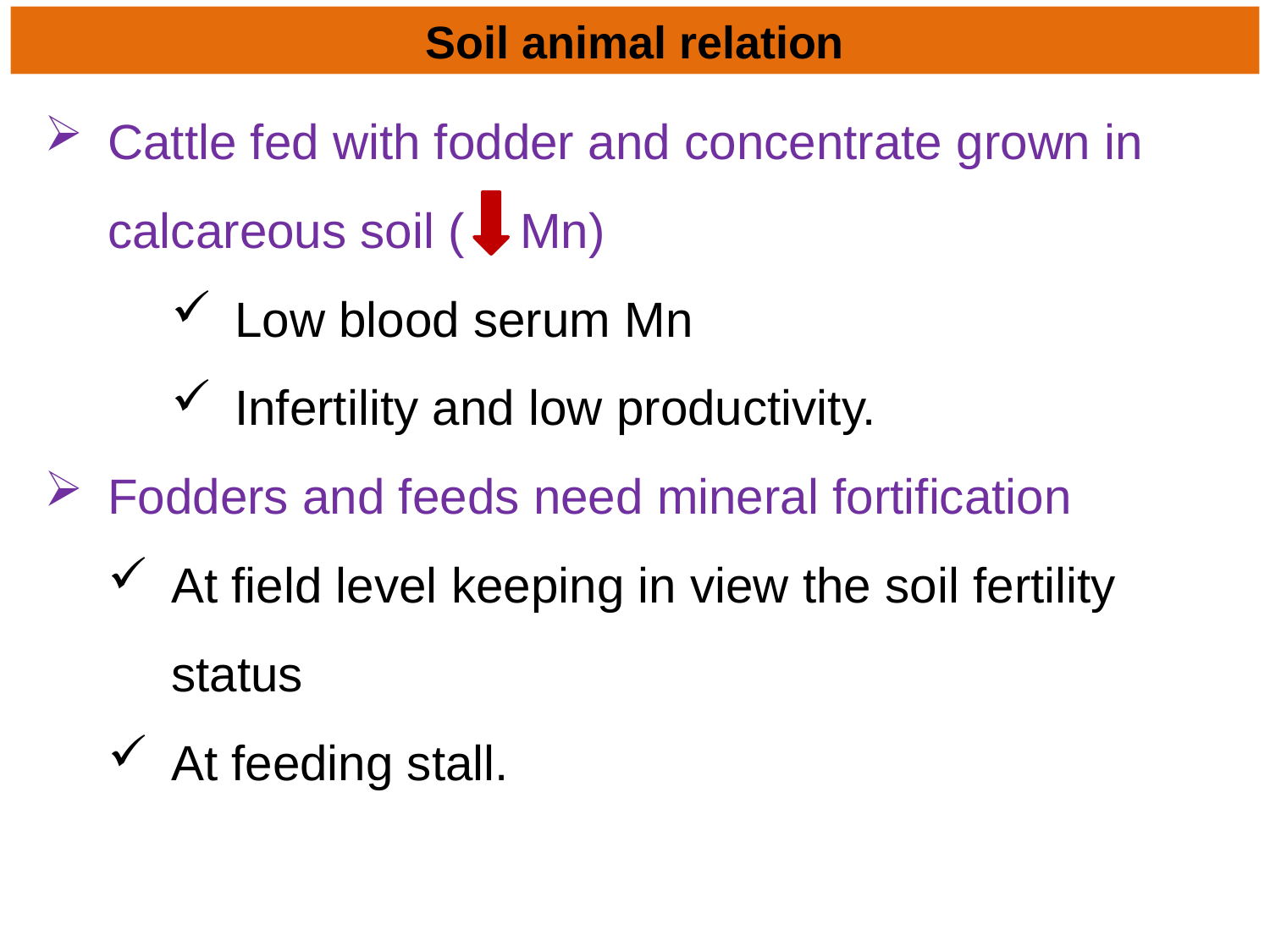

# Soil animal relation
Cattle fed with fodder and concentrate grown in calcareous soil (    Mn)
Low blood serum Mn
Infertility and low productivity.
Fodders and feeds need mineral fortification
At field level keeping in view the soil fertility status
At feeding stall.